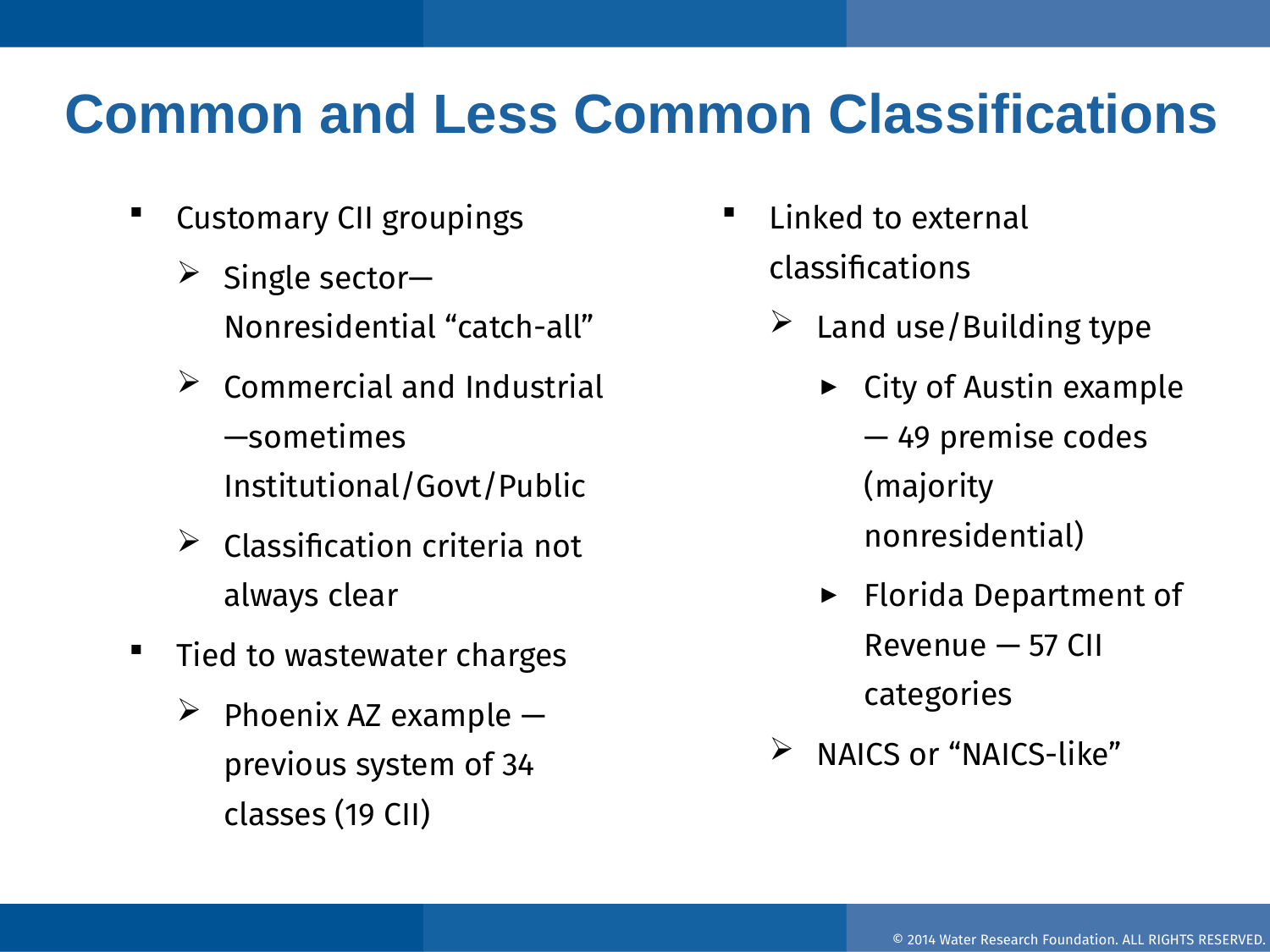

# Common and Less Common Classifications
Customary CII groupings
Single sector—Nonresidential “catch-all”
Commercial and Industrial—sometimes Institutional/Govt/Public
Classification criteria not always clear
Tied to wastewater charges
Phoenix AZ example — previous system of 34 classes (19 CII)
Linked to external classifications
Land use/Building type
City of Austin example — 49 premise codes (majority nonresidential)
Florida Department of Revenue — 57 CII categories
NAICS or “NAICS-like”